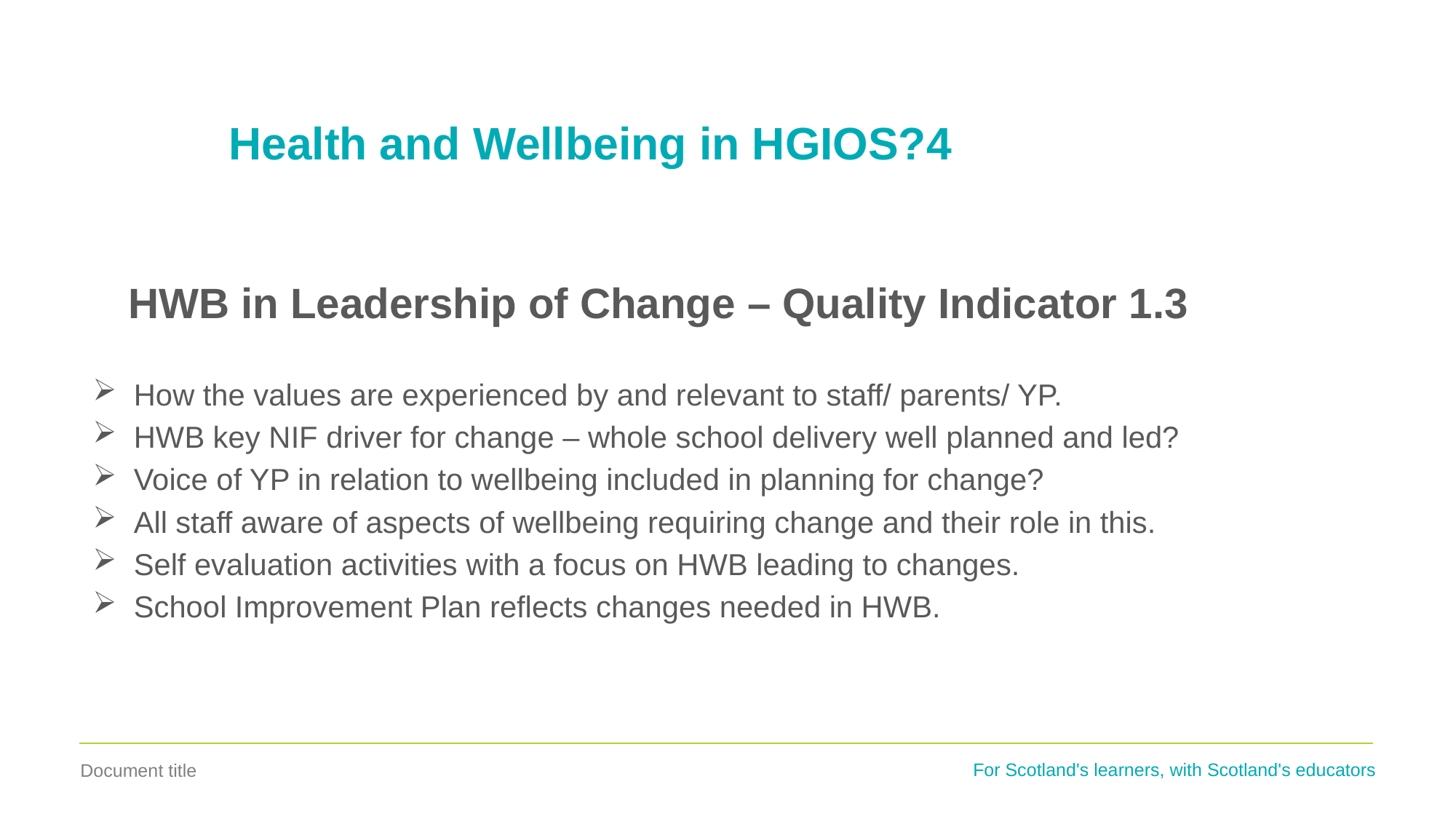

# Health and Wellbeing in HGIOS?4

   HWB in Leadership of Change – Quality Indicator 1.3

How the values are experienced by and relevant to staff/ parents/ YP.
HWB key NIF driver for change – whole school delivery well planned and led?
Voice of YP in relation to wellbeing included in planning for change?
All staff aware of aspects of wellbeing requiring change and their role in this.
Self evaluation activities with a focus on HWB leading to changes.
School Improvement Plan reflects changes needed in HWB.